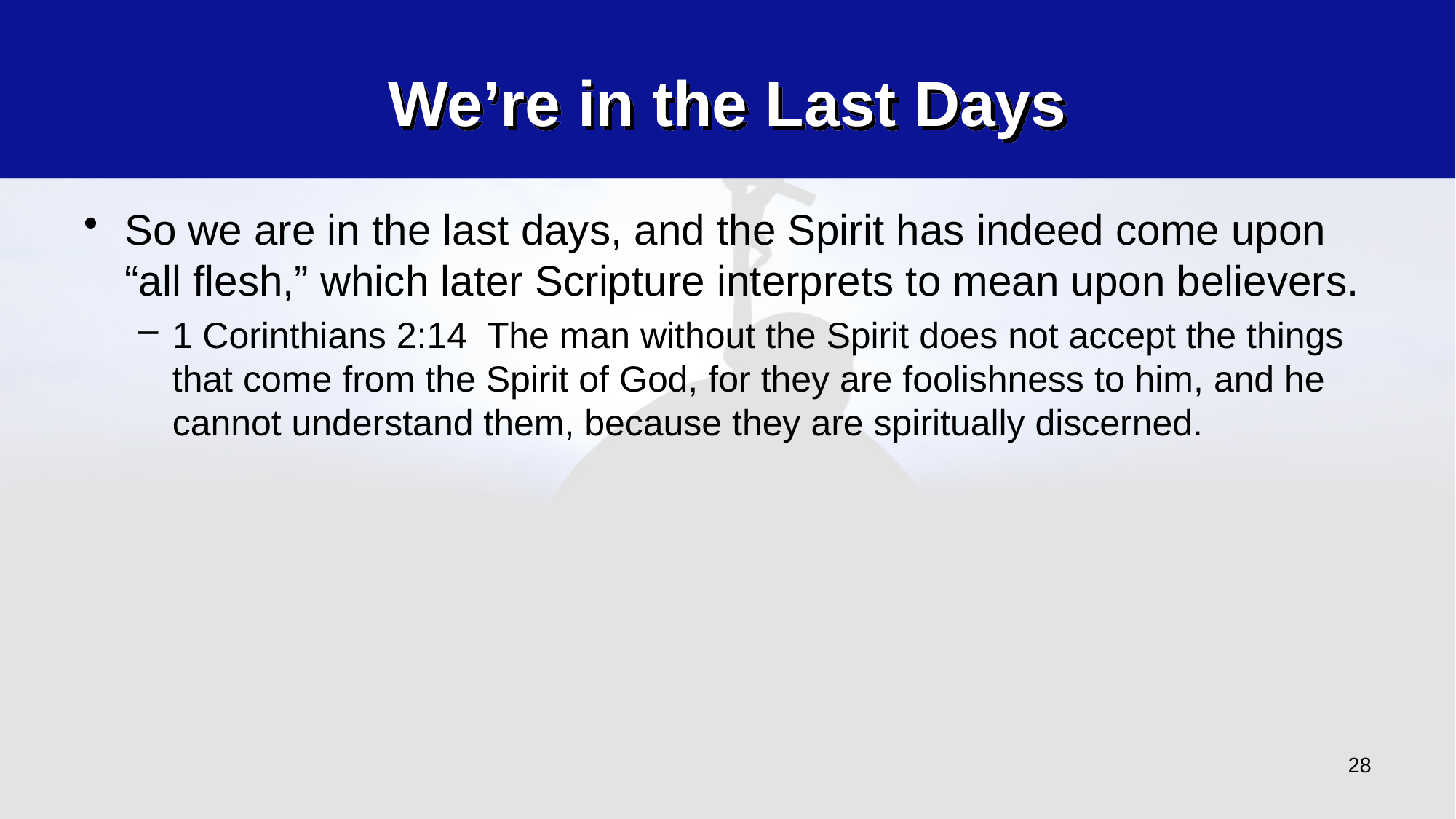

# We’re in the Last Days
So we are in the last days, and the Spirit has indeed come upon “all flesh,” which later Scripture interprets to mean upon believers.
1 Corinthians 2:14  The man without the Spirit does not accept the things that come from the Spirit of God, for they are foolishness to him, and he cannot understand them, because they are spiritually discerned.
28